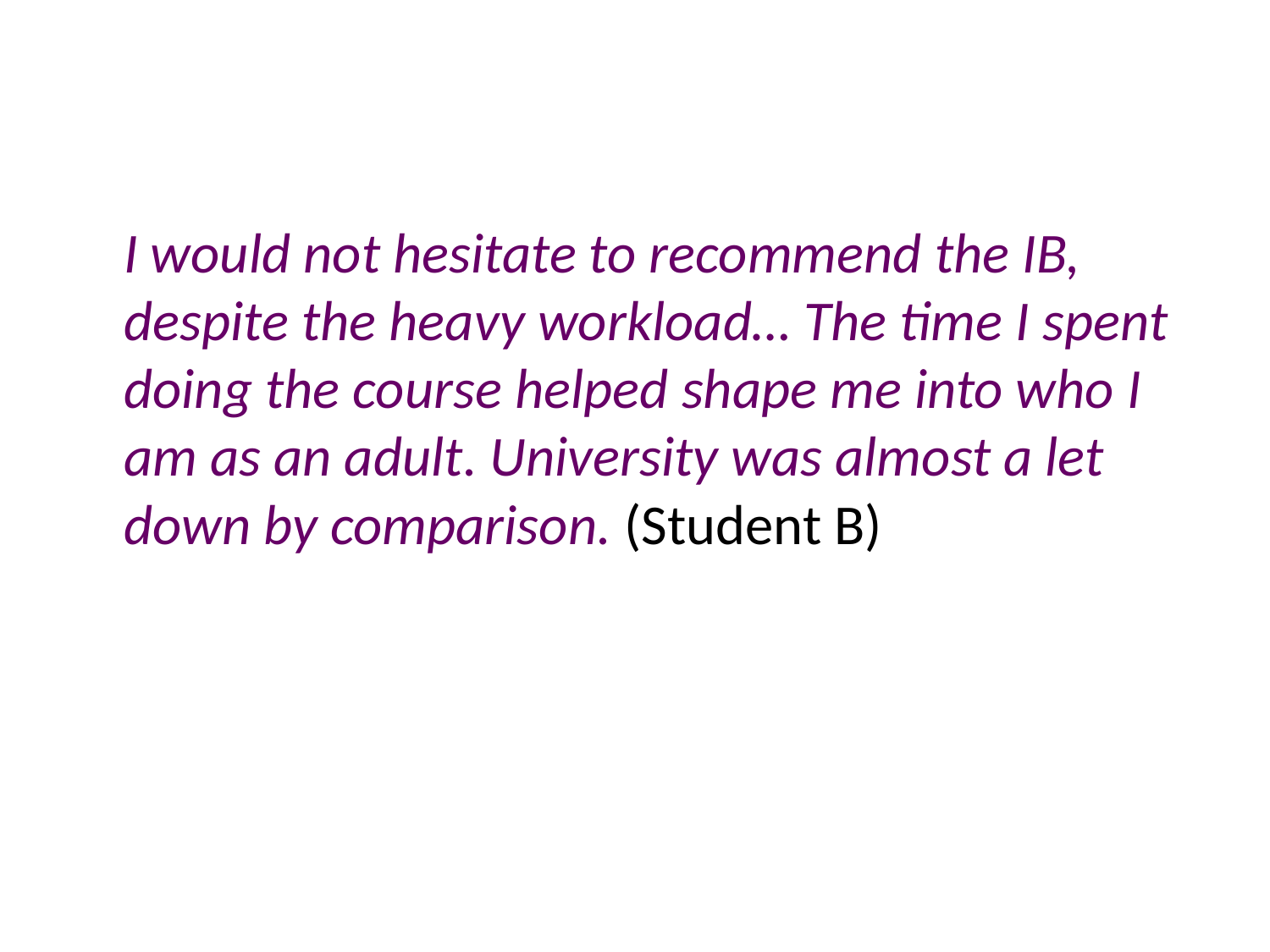

I would not hesitate to recommend the IB, despite the heavy workload… The time I spent doing the course helped shape me into who I am as an adult. University was almost a let down by comparison. (Student B)